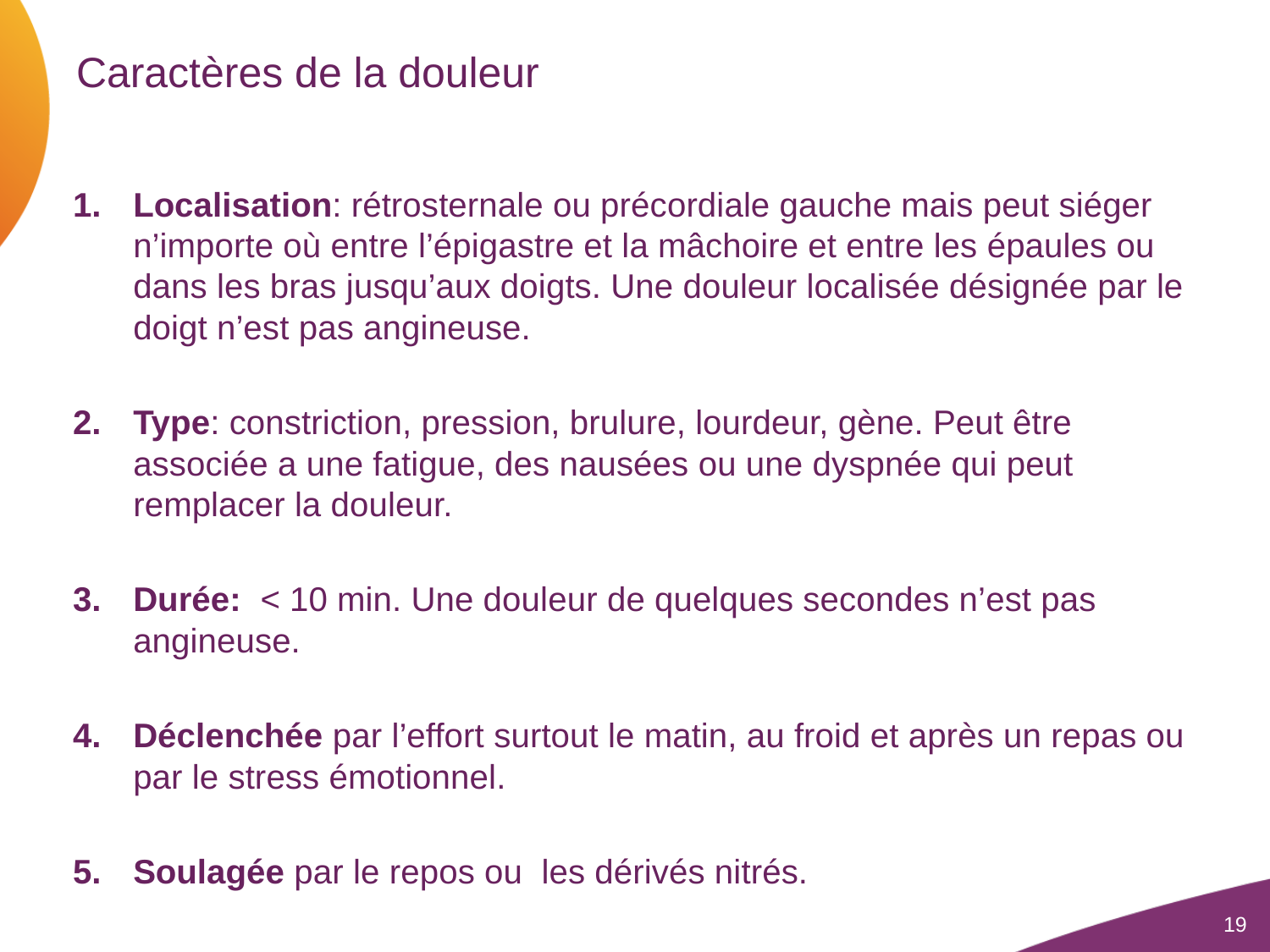

# Caractères de la douleur
Localisation: rétrosternale ou précordiale gauche mais peut siéger n’importe où entre l’épigastre et la mâchoire et entre les épaules ou dans les bras jusqu’aux doigts. Une douleur localisée désignée par le doigt n’est pas angineuse.

Type: constriction, pression, brulure, lourdeur, gène. Peut être associée a une fatigue, des nausées ou une dyspnée qui peut remplacer la douleur.

Durée:  < 10 min. Une douleur de quelques secondes n’est pas angineuse.

Déclenchée par l’effort surtout le matin, au froid et après un repas ou par le stress émotionnel.

Soulagée par le repos ou  les dérivés nitrés.

19